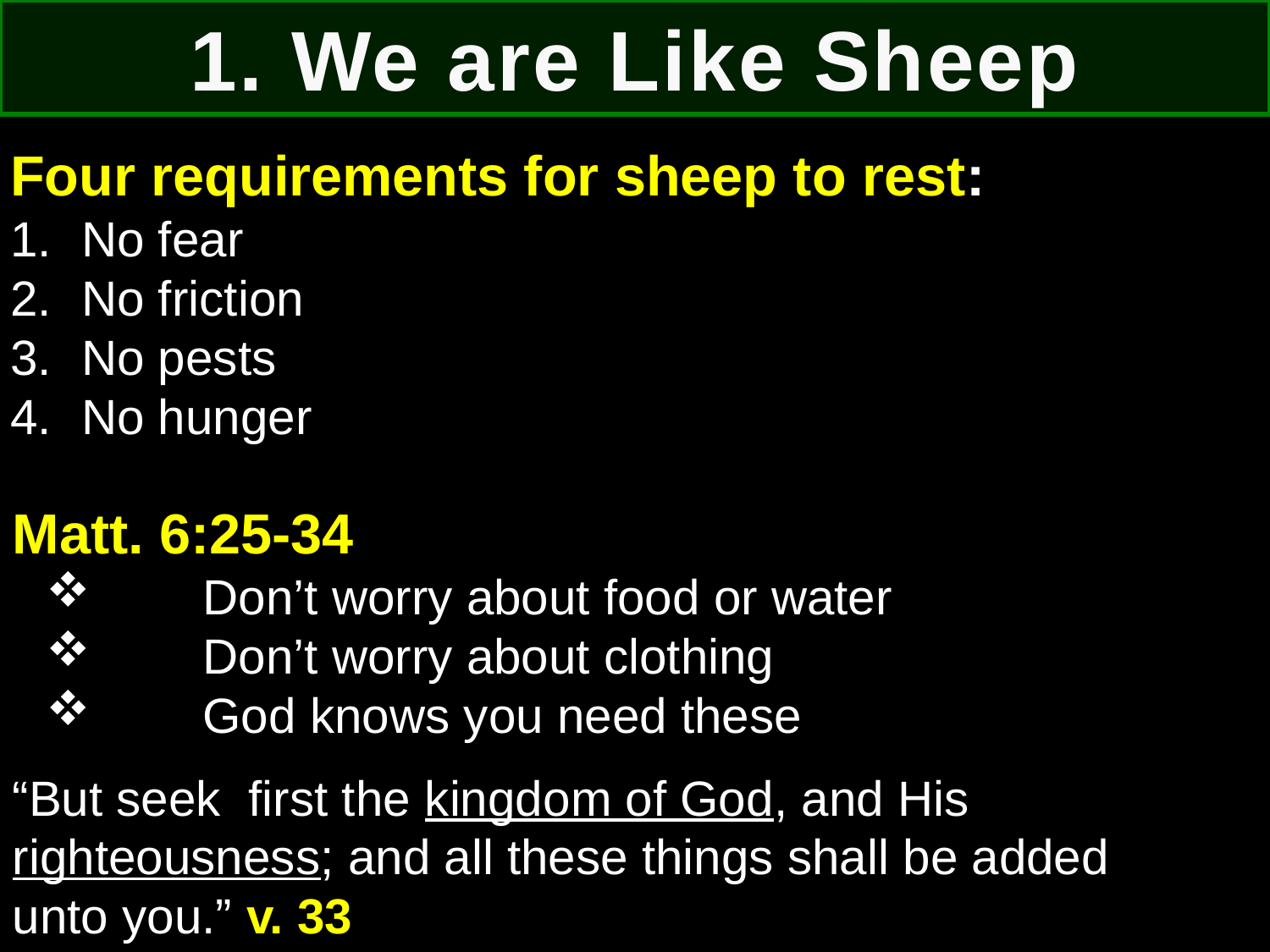

1. We are Like Sheep
Four requirements for sheep to rest:
No fear
No friction
No pests
No hunger
Matt. 6:25-34
	Don’t worry about food or water
	Don’t worry about clothing
	God knows you need these

“But seek  first the kingdom of God, and His righteousness; and all these things shall be added unto you.” v. 33